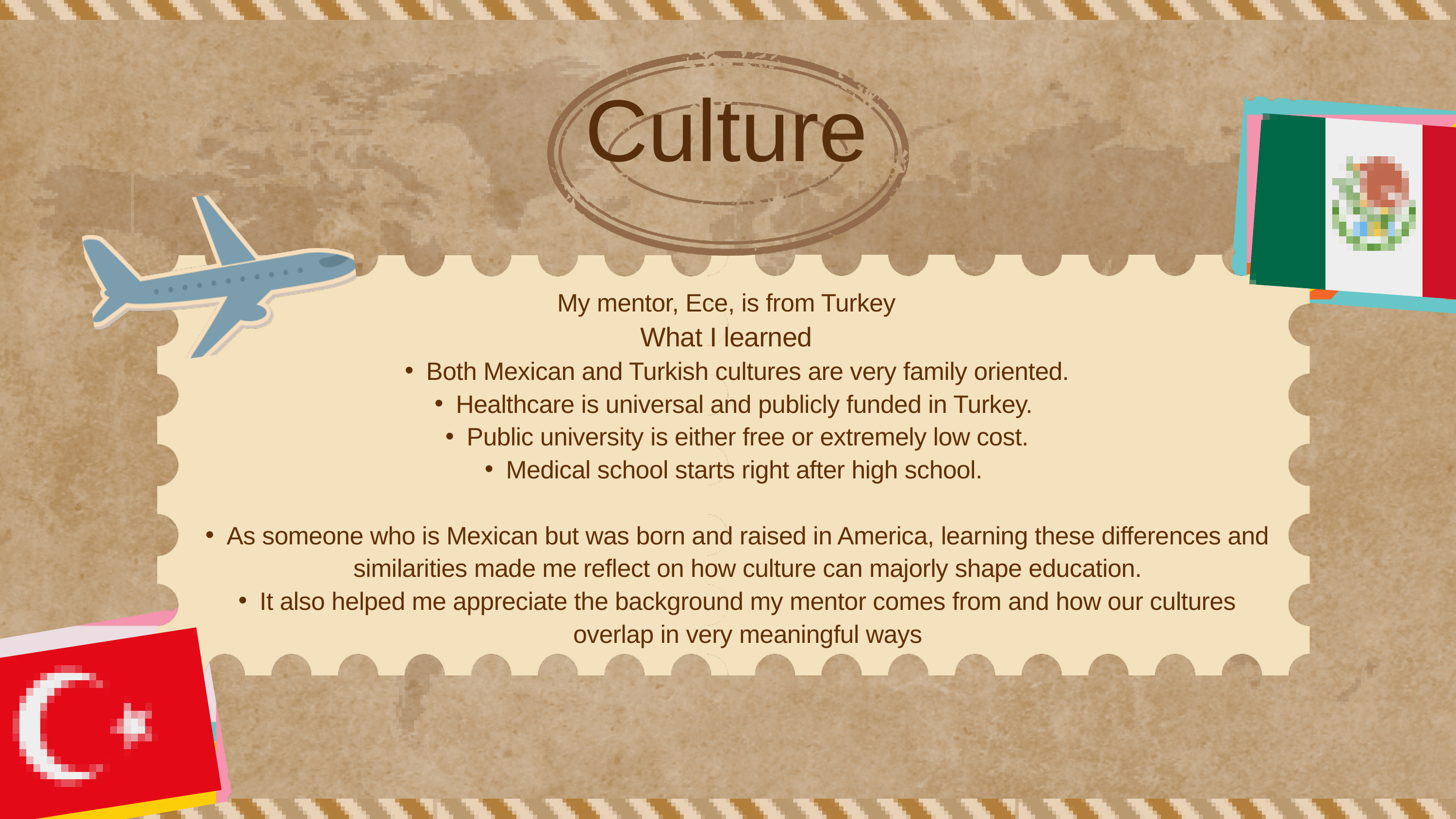

Culture

My mentor, Ece, is from Turkey
What I learned
Both Mexican and Turkish cultures are very family oriented.
Healthcare is universal and publicly funded in Turkey.
Public university is either free or extremely low cost.
Medical school starts right after high school.

As someone who is Mexican but was born and raised in America, learning these differences and similarities made me reflect on how culture can majorly shape education.
It also helped me appreciate the background my mentor comes from and how our cultures overlap in very meaningful ways